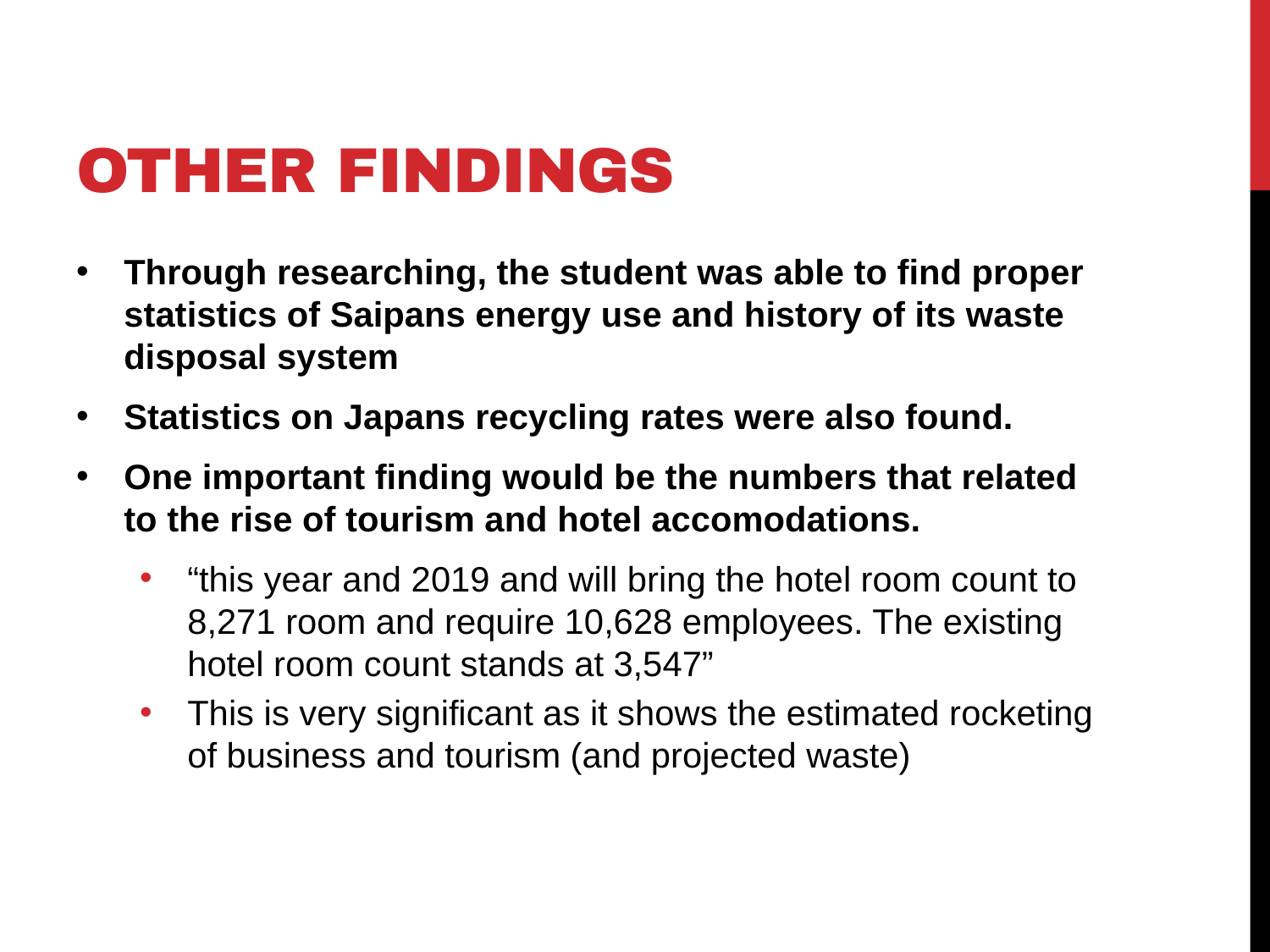

# Other Findings
Through researching, the student was able to find proper statistics of Saipans energy use and history of its waste disposal system
Statistics on Japans recycling rates were also found.
One important finding would be the numbers that related to the rise of tourism and hotel accomodations.
“this year and 2019 and will bring the hotel room count to 8,271 room and require 10,628 employees. The existing hotel room count stands at 3,547”
This is very significant as it shows the estimated rocketing of business and tourism (and projected waste)